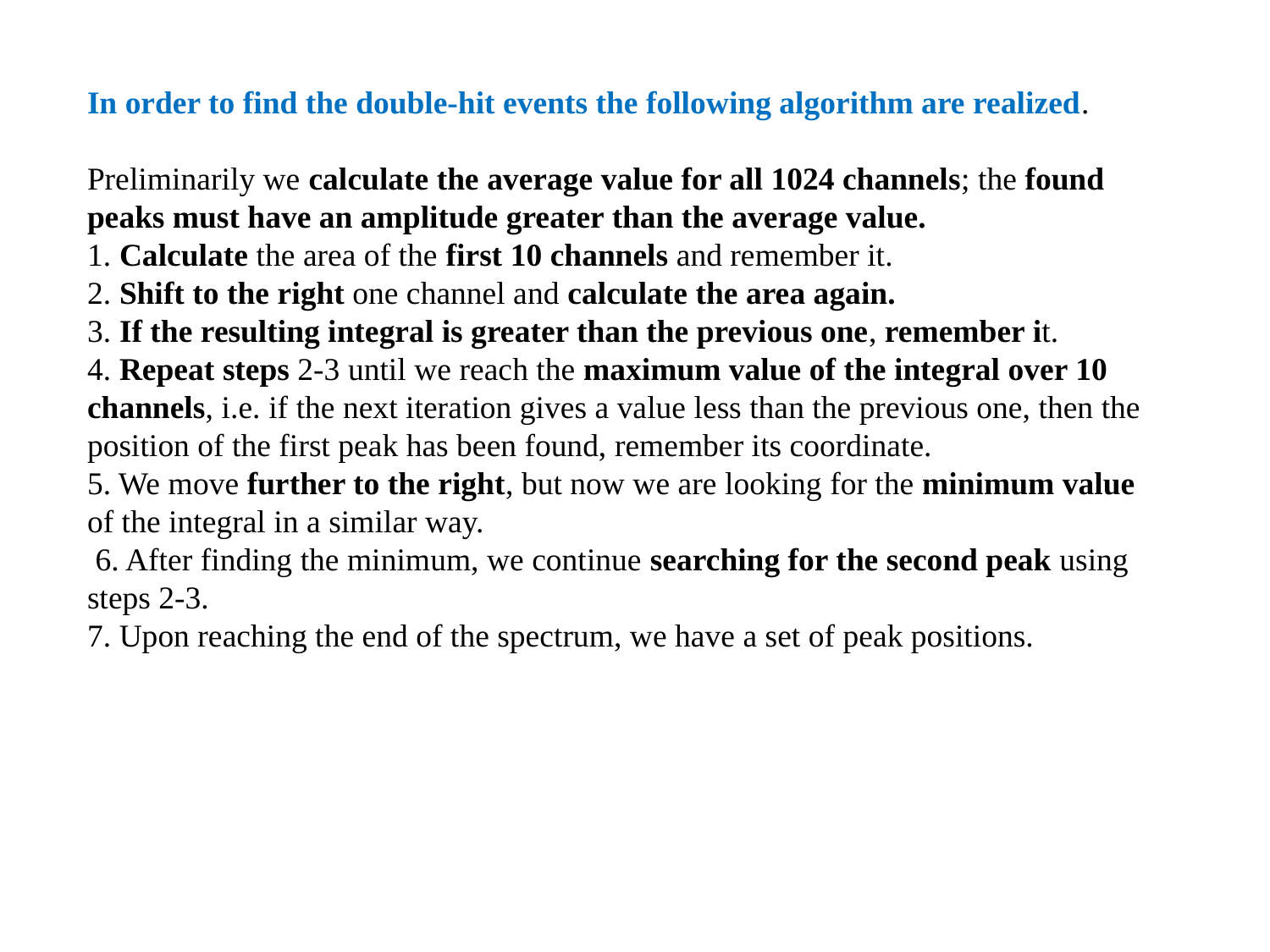

In order to find the double-hit events the following algorithm are realized.

Preliminarily we calculate the average value for all 1024 channels; the found peaks must have an amplitude greater than the average value.
1. Calculate the area of the first 10 channels and remember it.
2. Shift to the right one channel and calculate the area again.
3. If the resulting integral is greater than the previous one, remember it.
4. Repeat steps 2-3 until we reach the maximum value of the integral over 10 channels, i.e. if the next iteration gives a value less than the previous one, then the position of the first peak has been found, remember its coordinate.
5. We move further to the right, but now we are looking for the minimum value of the integral in a similar way.
 6. After finding the minimum, we continue searching for the second peak using steps 2-3.
7. Upon reaching the end of the spectrum, we have a set of peak positions.